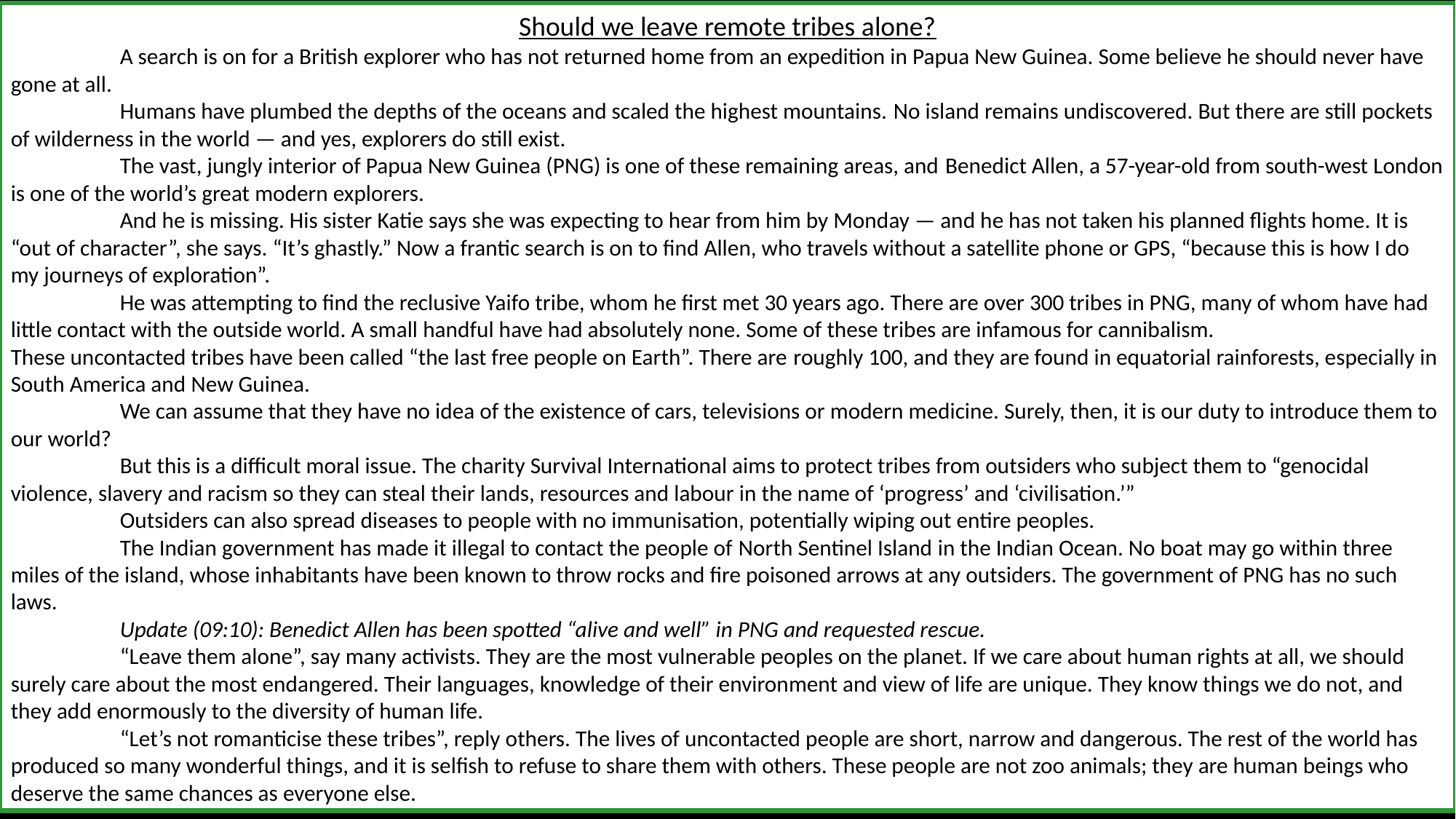

Should we leave remote tribes alone?
	A search is on for a British explorer who has not returned home from an expedition in Papua New Guinea. Some believe he should never have gone at all.
	Humans have plumbed the depths of the oceans and scaled the highest mountains. No island remains undiscovered. But there are still pockets of wilderness in the world — and yes, explorers do still exist.
	The vast, jungly interior of Papua New Guinea (PNG) is one of these remaining areas, and Benedict Allen, a 57-year-old from south-west London is one of the world’s great modern explorers.
	And he is missing. His sister Katie says she was expecting to hear from him by Monday — and he has not taken his planned flights home. It is “out of character”, she says. “It’s ghastly.” Now a frantic search is on to find Allen, who travels without a satellite phone or GPS, “because this is how I do my journeys of exploration”.
	He was attempting to find the reclusive Yaifo tribe, whom he first met 30 years ago. There are over 300 tribes in PNG, many of whom have had little contact with the outside world. A small handful have had absolutely none. Some of these tribes are infamous for cannibalism.
These uncontacted tribes have been called “the last free people on Earth”. There are roughly 100, and they are found in equatorial rainforests, especially in South America and New Guinea.
	We can assume that they have no idea of the existence of cars, televisions or modern medicine. Surely, then, it is our duty to introduce them to our world?
	But this is a difficult moral issue. The charity Survival International aims to protect tribes from outsiders who subject them to “genocidal violence, slavery and racism so they can steal their lands, resources and labour in the name of ‘progress’ and ‘civilisation.’”
	Outsiders can also spread diseases to people with no immunisation, potentially wiping out entire peoples.
	The Indian government has made it illegal to contact the people of North Sentinel Island in the Indian Ocean. No boat may go within three miles of the island, whose inhabitants have been known to throw rocks and fire poisoned arrows at any outsiders. The government of PNG has no such laws.
	Update (09:10): Benedict Allen has been spotted “alive and well” in PNG and requested rescue.
 	“Leave them alone”, say many activists. They are the most vulnerable peoples on the planet. If we care about human rights at all, we should surely care about the most endangered. Their languages, knowledge of their environment and view of life are unique. They know things we do not, and they add enormously to the diversity of human life.
	“Let’s not romanticise these tribes”, reply others. The lives of uncontacted people are short, narrow and dangerous. The rest of the world has produced so many wonderful things, and it is selfish to refuse to share them with others. These people are not zoo animals; they are human beings who deserve the same chances as everyone else.